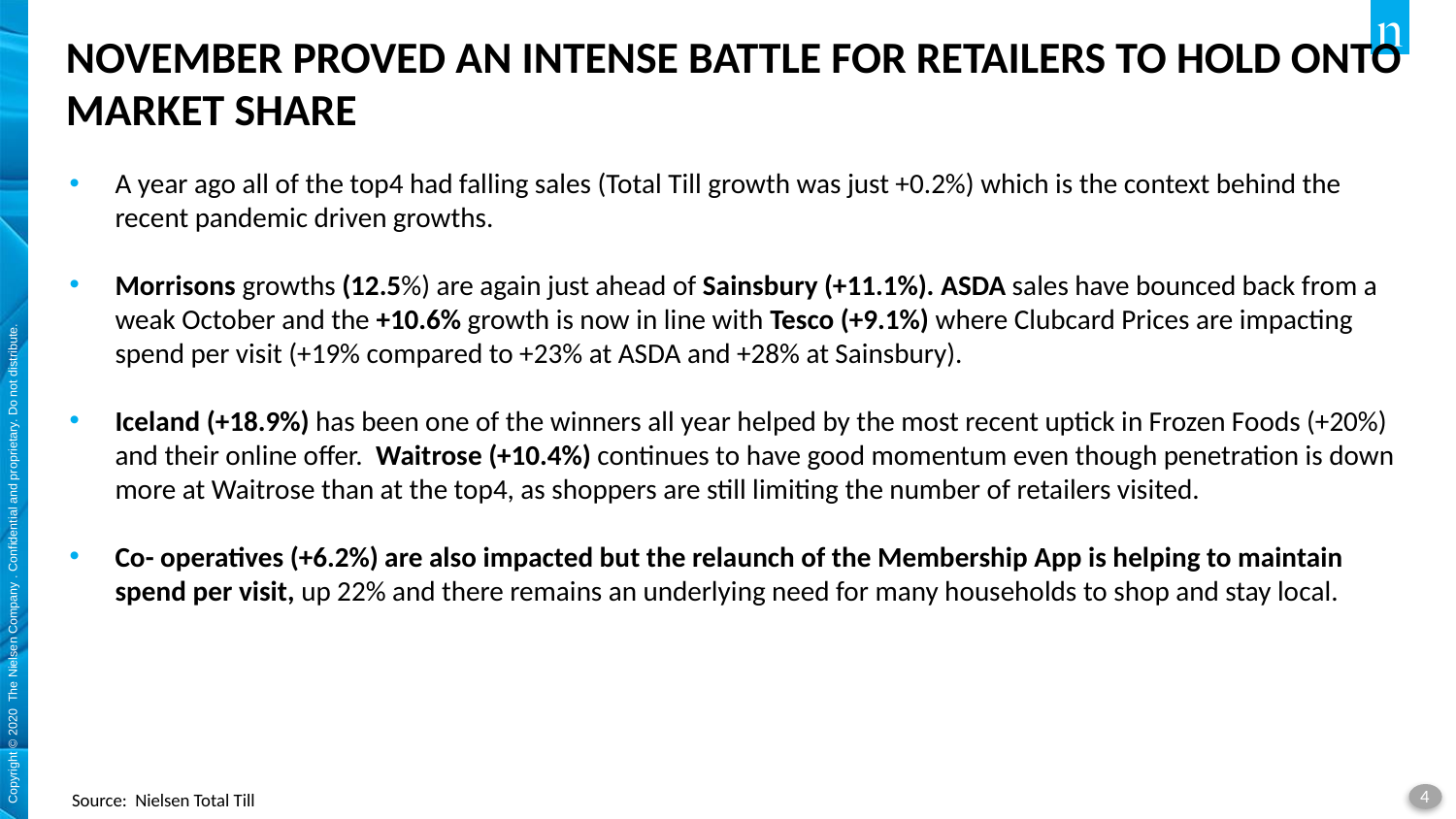

# NOVEMBER PROVED AN INTENSE BATTLE FOR RETAILERS TO HOLD ONTO MARKET SHARE
A year ago all of the top4 had falling sales (Total Till growth was just +0.2%) which is the context behind the recent pandemic driven growths.

Morrisons growths (12.5%) are again just ahead of Sainsbury (+11.1%). ASDA sales have bounced back from a weak October and the +10.6% growth is now in line with Tesco (+9.1%) where Clubcard Prices are impacting spend per visit (+19% compared to +23% at ASDA and +28% at Sainsbury).

Iceland (+18.9%) has been one of the winners all year helped by the most recent uptick in Frozen Foods (+20%) and their online offer.  Waitrose (+10.4%) continues to have good momentum even though penetration is down more at Waitrose than at the top4, as shoppers are still limiting the number of retailers visited.

Co- operatives (+6.2%) are also impacted but the relaunch of the Membership App is helping to maintain spend per visit, up 22% and there remains an underlying need for many households to shop and stay local.

Source:  Nielsen Total Till

4